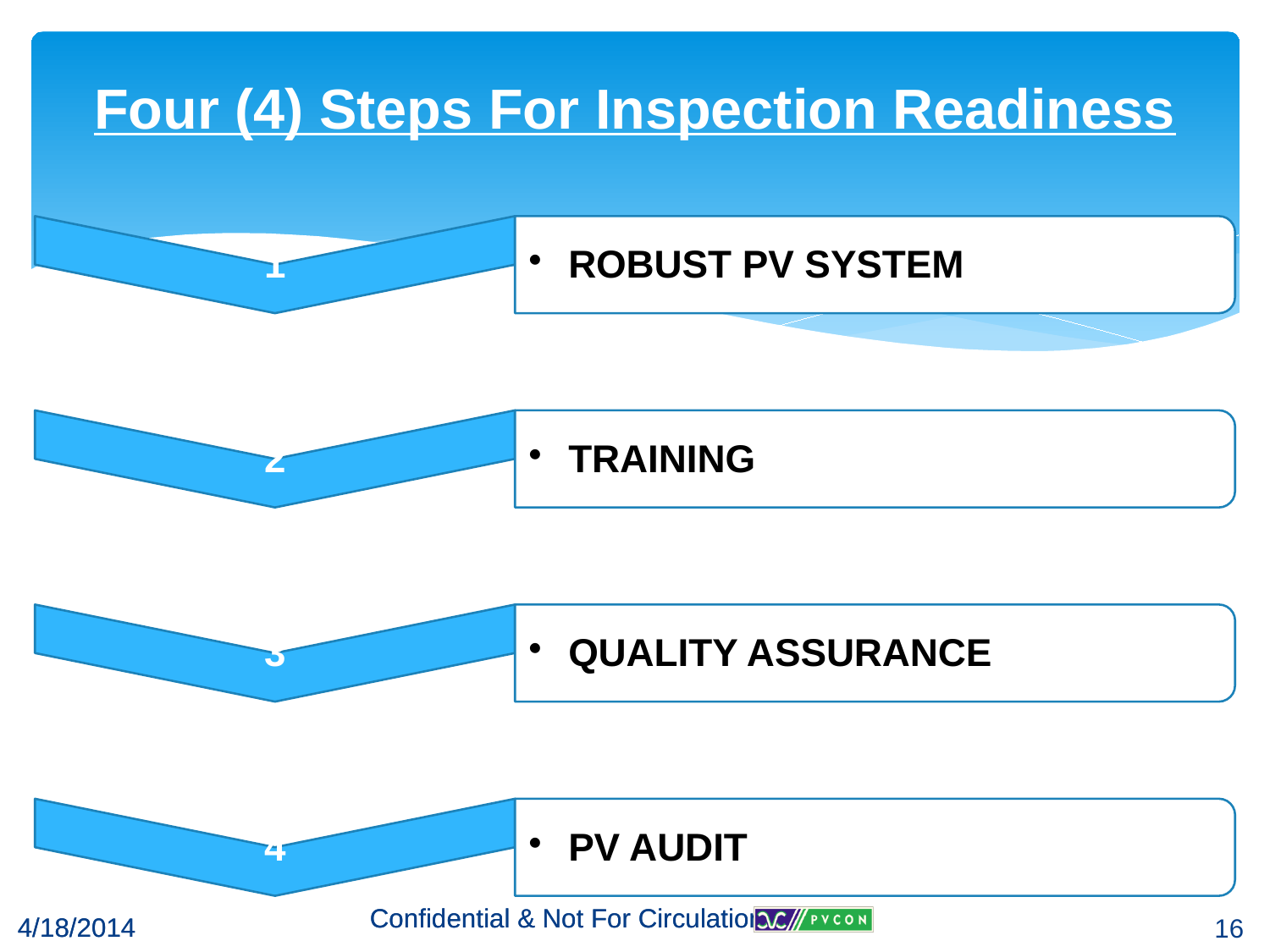

Four (4) Steps For Inspection Readiness
1
3
QUALITY ASSURANCE
4
2
ROBUST PV SYSTEM
TRAINING
PV AUDIT